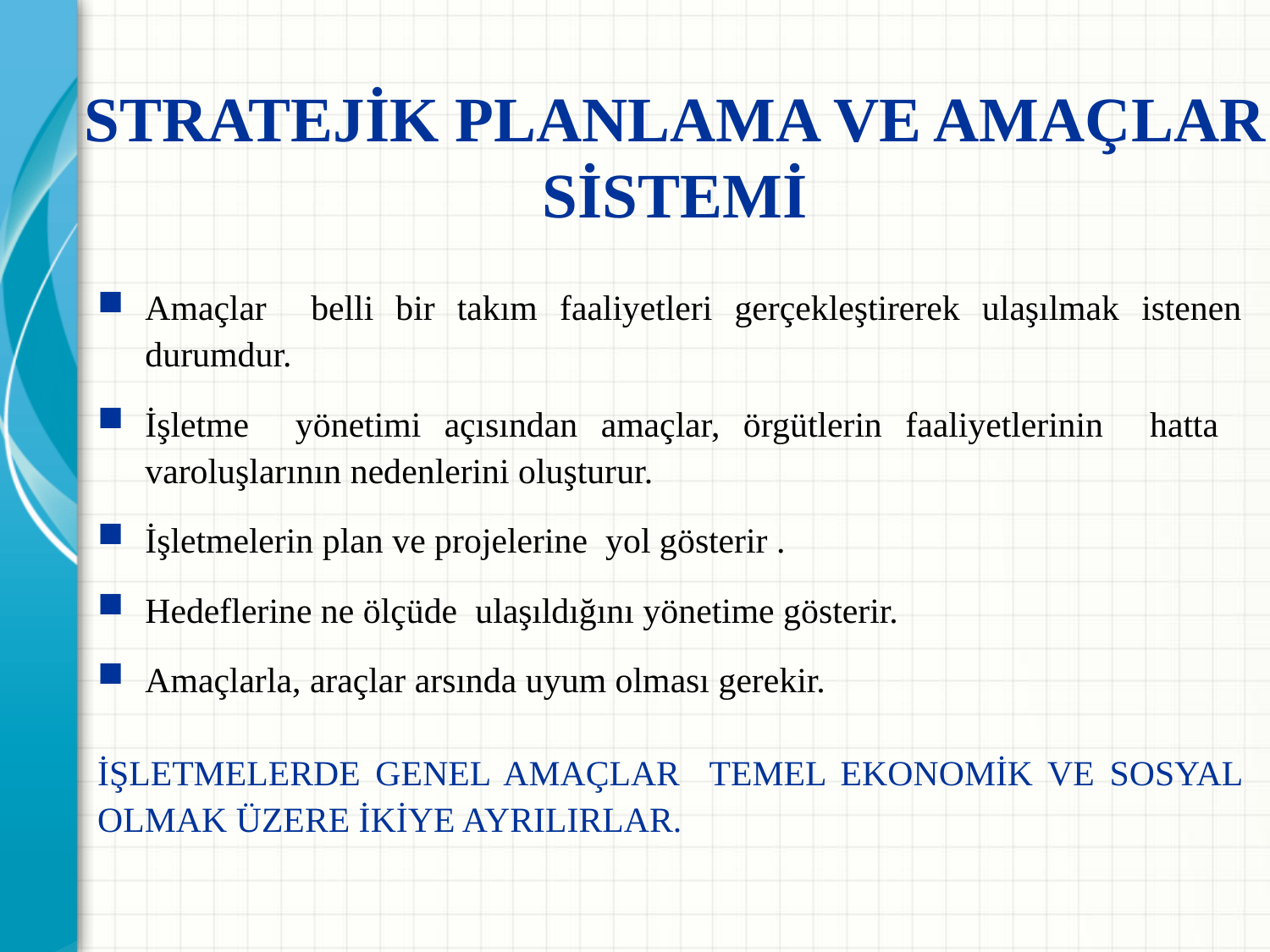

STRATEJİK PLANLAMA VE AMAÇLAR SİSTEMİ

Amaçlar  belli bir takım faaliyetleri gerçekleştirerek ulaşılmak istenen durumdur.

İşletme  yönetimi açısından amaçlar, örgütlerin faaliyetlerinin  hatta  varoluşlarının nedenlerini oluşturur.

İşletmelerin plan ve projelerine  yol gösterir .

Hedeflerine ne ölçüde  ulaşıldığını yönetime gösterir.

Amaçlarla, araçlar arsında uyum olması gerekir.

İŞLETMELERDE GENEL AMAÇLAR  TEMEL EKONOMİK VE SOSYAL OLMAK ÜZERE İKİYE AYRILIRLAR.